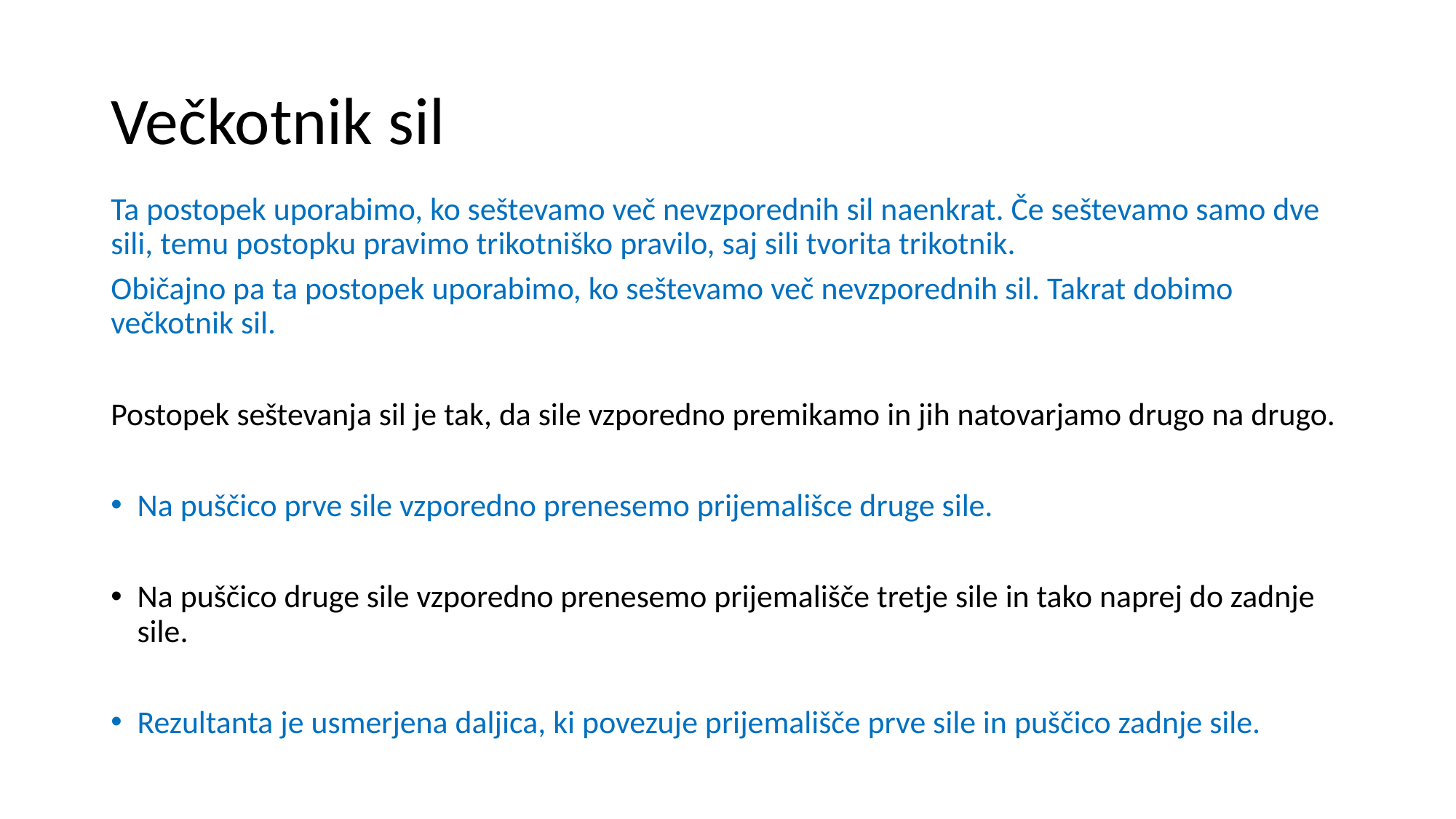

# Večkotnik sil
Ta postopek uporabimo, ko seštevamo več nevzporednih sil naenkrat. Če seštevamo samo dve sili, temu postopku pravimo trikotniško pravilo, saj sili tvorita trikotnik.
Običajno pa ta postopek uporabimo, ko seštevamo več nevzporednih sil. Takrat dobimo večkotnik sil.

Postopek seštevanja sil je tak, da sile vzporedno premikamo in jih natovarjamo drugo na drugo.

Na puščico prve sile vzporedno prenesemo prijemališce druge sile.

Na puščico druge sile vzporedno prenesemo prijemališče tretje sile in tako naprej do zadnje sile.

Rezultanta je usmerjena daljica, ki povezuje prijemališče prve sile in puščico zadnje sile.